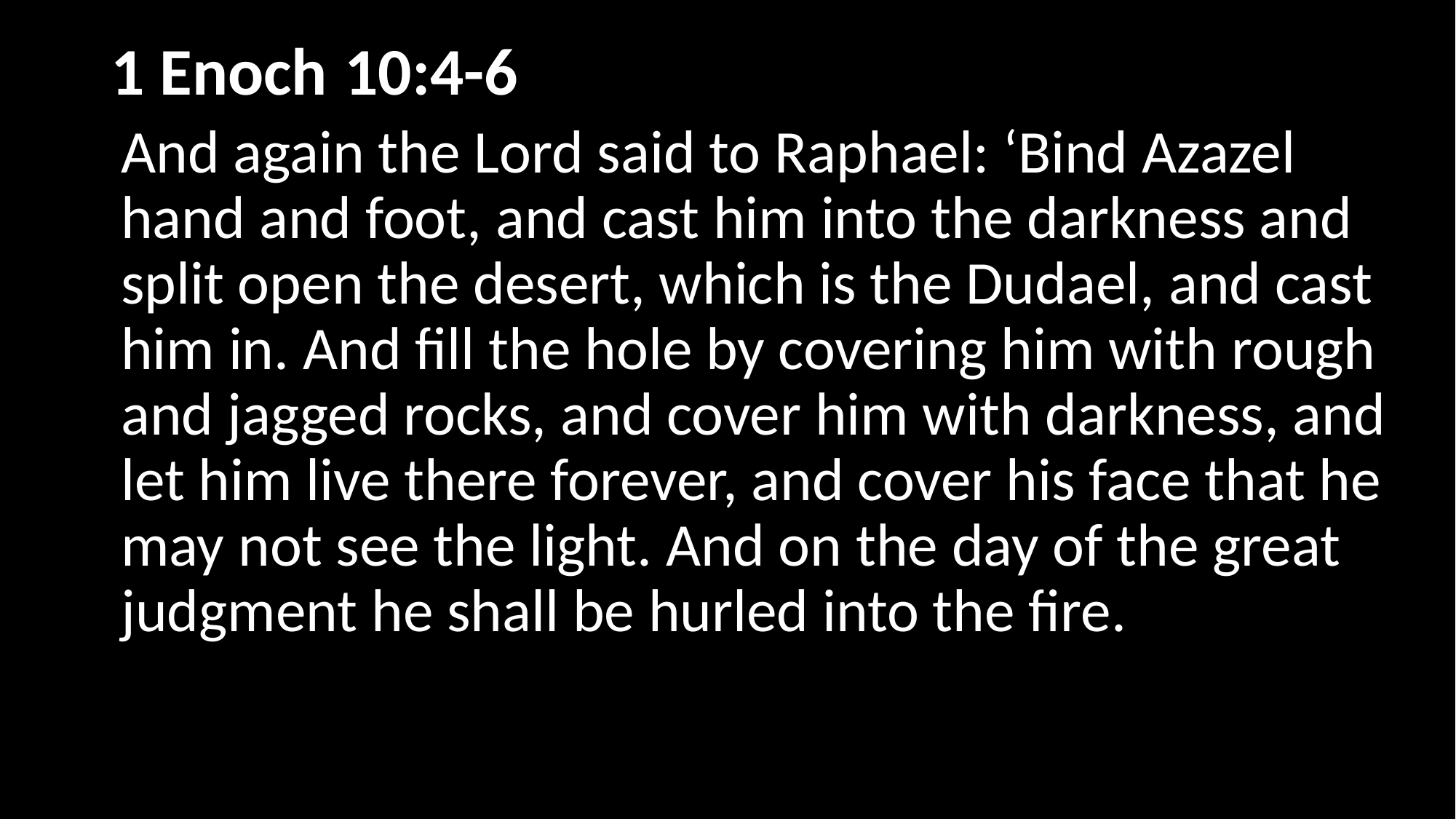

# 1 Enoch	 10:4-6
And again the Lord said to Raphael: ‘Bind Azazel hand and foot, and cast him into the darkness and split open the desert, which is the Dudael, and cast him in. And fill the hole by covering him with rough and jagged rocks, and cover him with darkness, and let him live there forever, and cover his face that he may not see the light. And on the day of the great judgment he shall be hurled into the fire.